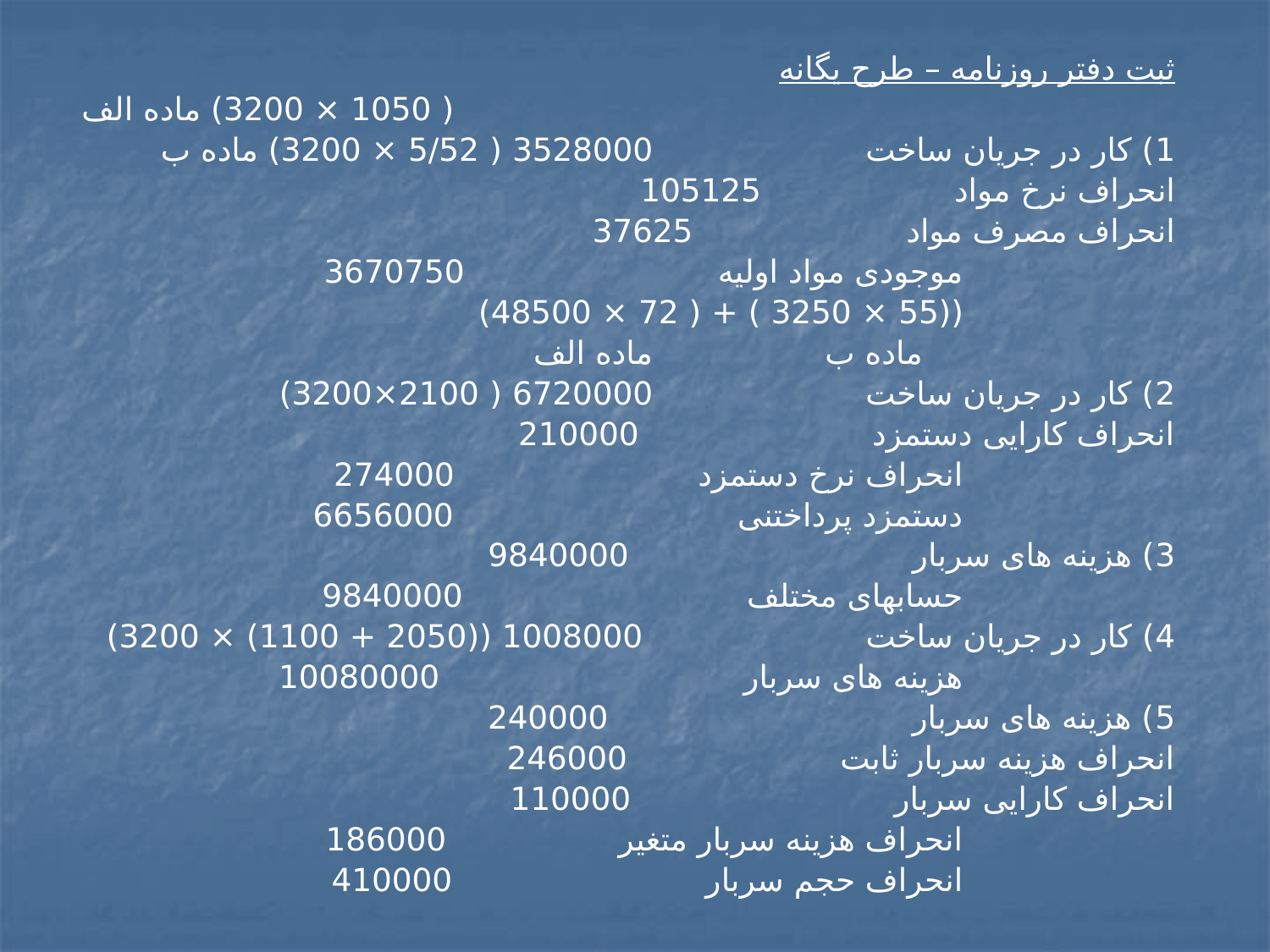

ثبت دفتر روزنامه – طرح یگانه
                                                                       ( 1050 × 3200) ماده الف
1) کار در جریان ساخت                     3528000 ( 5/52 × 3200) ماده ب
انحراف نرخ مواد  	                 105125
انحراف مصرف مواد    	                 37625
			موجودی مواد اولیه                         3670750
			((55 × 3250 ) + ( 72 × 48500)
		  	    ماده ب                 ماده الف
2) کار در جریان ساخت                     6720000 ( 2100×3200)
انحراف کارایی دستمزد                       210000
			انحراف نرخ دستمزد                        274000
			دستمزد پرداختنی                            6656000
3) هزینه های سربار                            9840000
			حسابهای مختلف                            9840000
4) کار در جریان ساخت                      1008000 ((2050 + 1100) × 3200)
			هزینه های سربار                              10080000
5) هزینه های سربار                              240000
انحراف هزینه سربار ثابت                     246000
انحراف کارایی سربار                          110000
			انحراف هزینه سربار متغیر                 186000
			انحراف حجم سربار                         410000